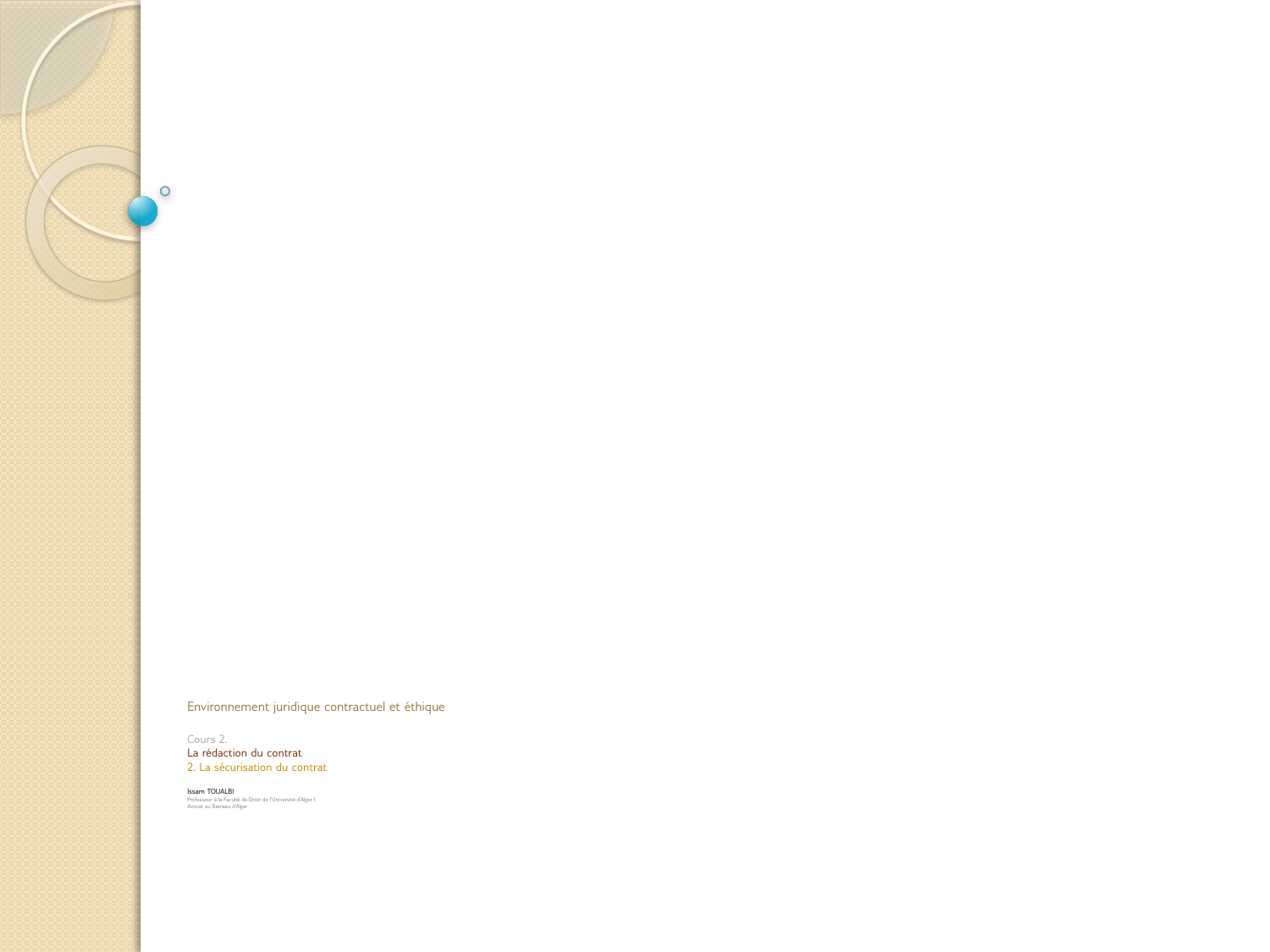

# Environnement juridique contractuel et éthique Cours 2. La rédaction du contrat 2. La sécurisation du contrat Issam TOUALBI Professeur à la Faculté de Droit de l’Université d’Alger I Avocat au Barreau d’Alger